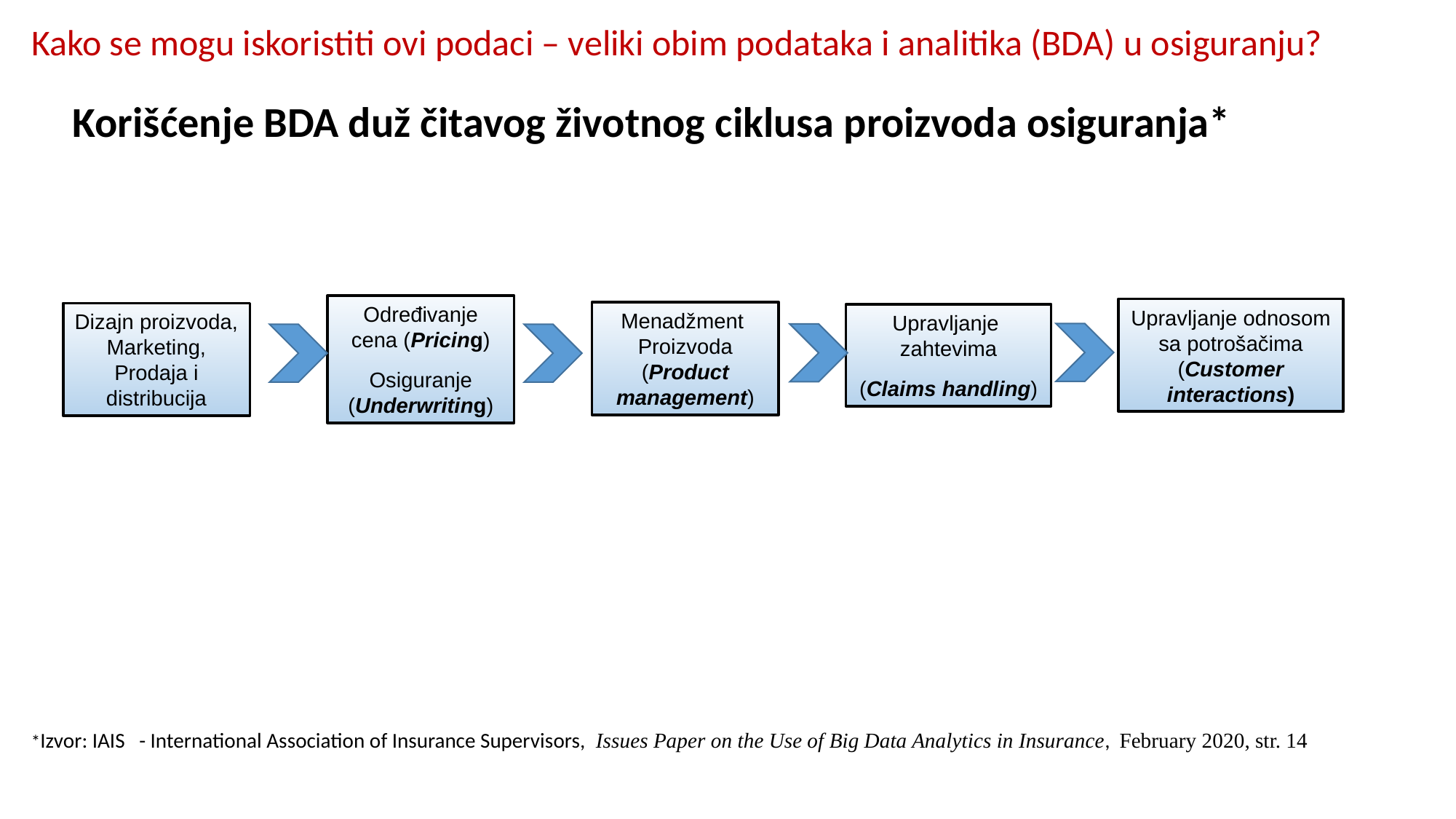

# Kako se mogu iskoristiti ovi podaci – veliki obim podataka i analitika (BDA) u osiguranju?
Korišćenje BDA duž čitavog životnog ciklusa proizvoda osiguranja*
Određivanje cena (Pricing)

Osiguranje (Underwriting)
Upravljanje odnosom sa potrošačima (Customer interactions)
Menadžment
Proizvoda
(Product management)
Dizajn proizvoda,
Marketing,
Prodaja i distribucija
Upravljanje
zahtevima

(Claims handling)

*Izvor: IAIS   - International Association of Insurance Supervisors,  Issues Paper on the Use of Big Data Analytics in Insurance,  February 2020, str. 14